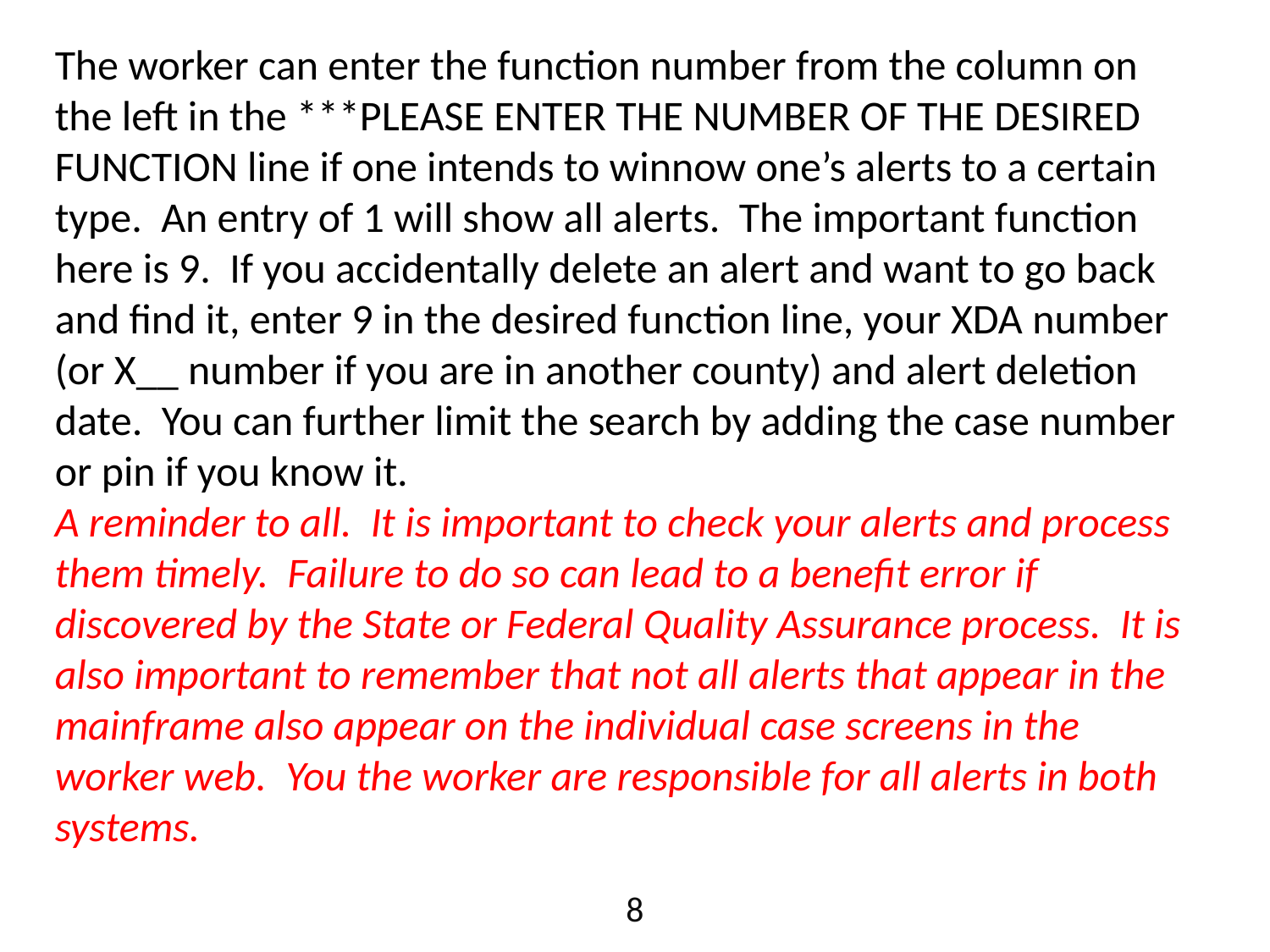

The worker can enter the function number from the column on the left in the ***PLEASE ENTER THE NUMBER OF THE DESIRED FUNCTION line if one intends to winnow one’s alerts to a certain type.  An entry of 1 will show all alerts.  The important function here is 9.  If you accidentally delete an alert and want to go back and find it, enter 9 in the desired function line, your XDA number (or X__ number if you are in another county) and alert deletion date.  You can further limit the search by adding the case number or pin if you know it.
A reminder to all.  It is important to check your alerts and process them timely.  Failure to do so can lead to a benefit error if discovered by the State or Federal Quality Assurance process.  It is also important to remember that not all alerts that appear in the mainframe also appear on the individual case screens in the worker web.  You the worker are responsible for all alerts in both systems.
8